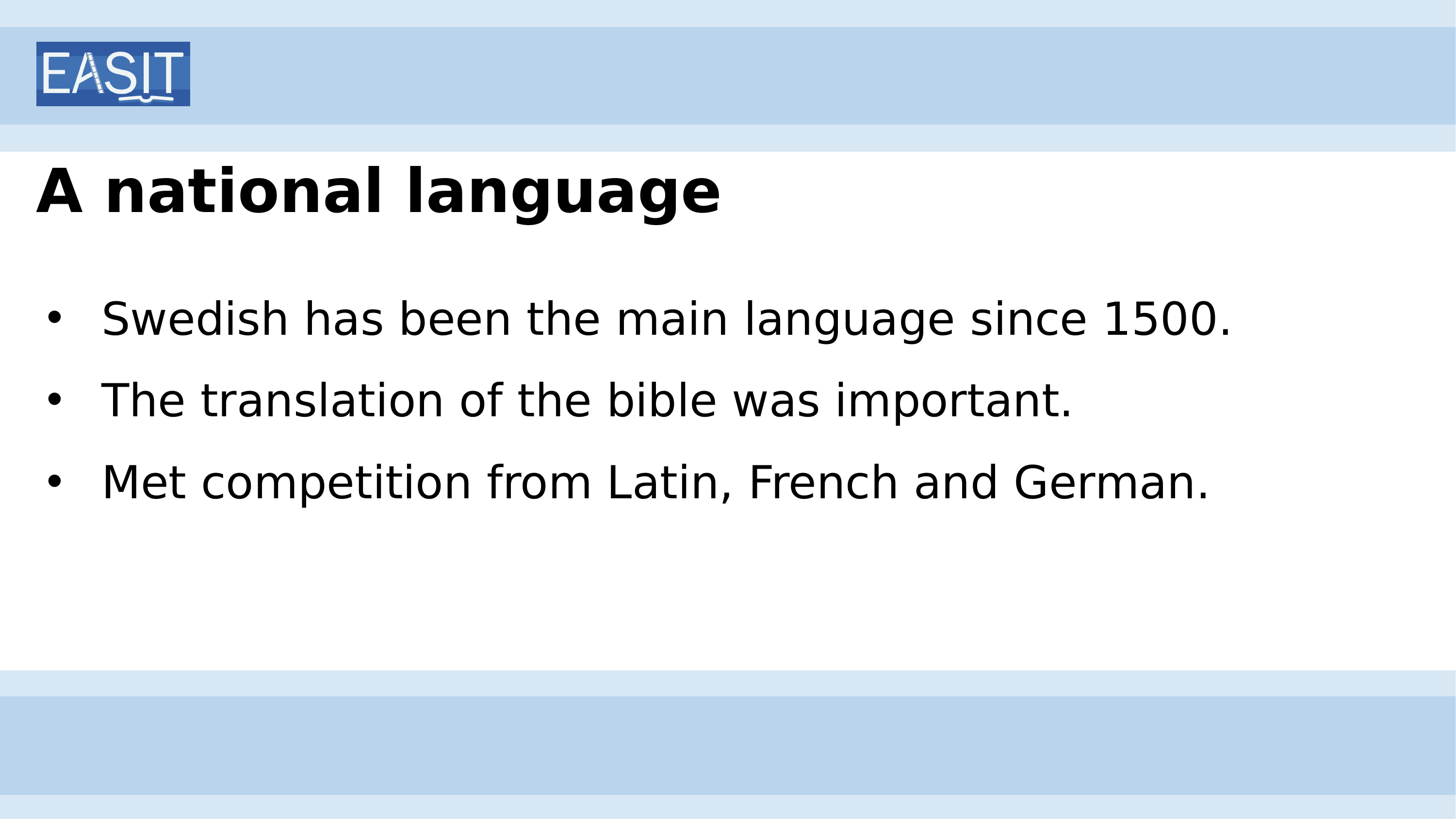

# A national language
Swedish has been the main language since 1500.
The translation of the bible was important.
Met competition from Latin, French and German.